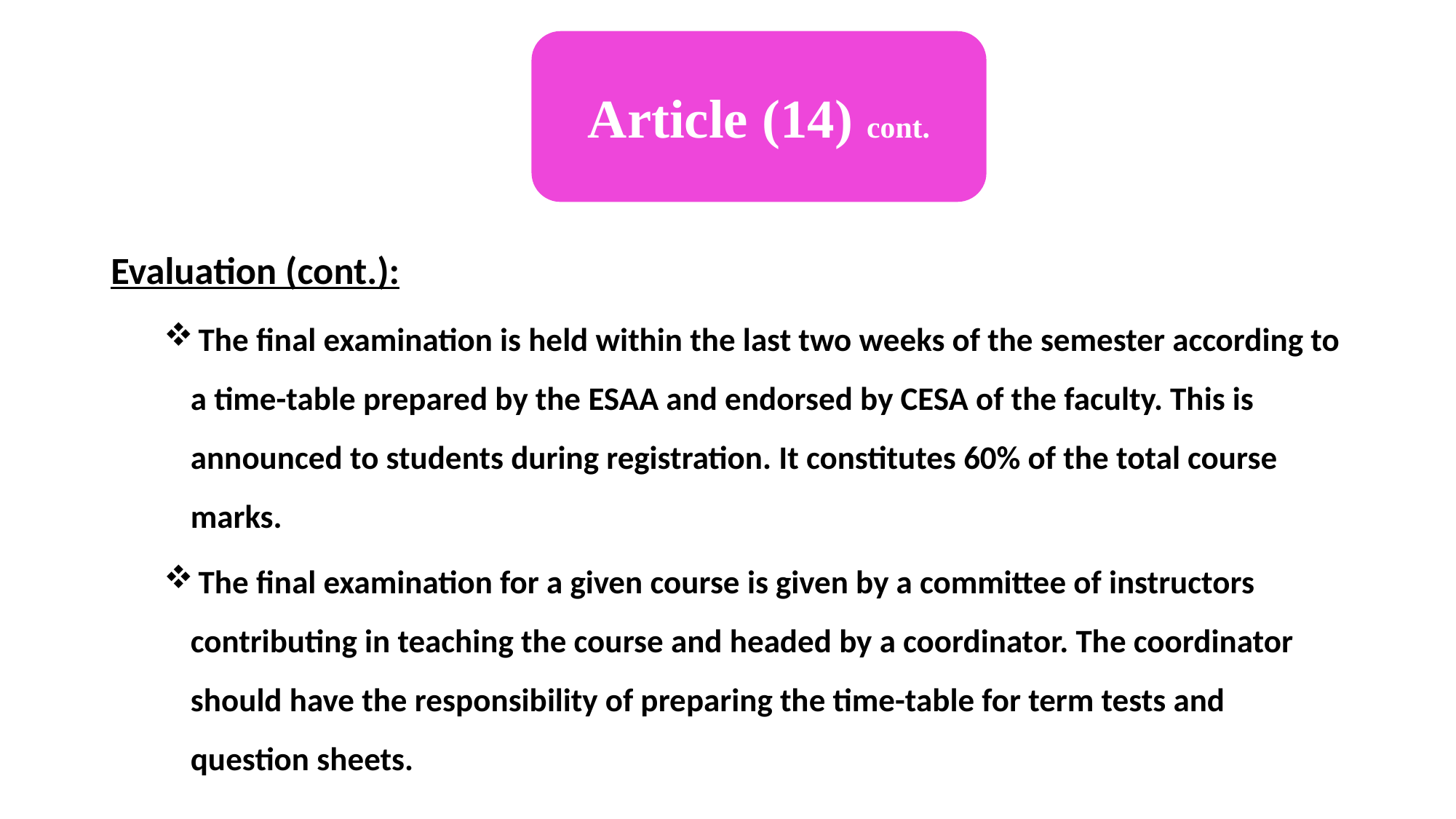

Article (14) cont.
Evaluation (cont.):
 The final examination is held within the last two weeks of the semester according to a time-table prepared by the ESAA and endorsed by CESA of the faculty. This is announced to students during registration. It constitutes 60% of the total course marks.
 The final examination for a given course is given by a committee of instructors contributing in teaching the course and headed by a coordinator. The coordinator should have the responsibility of preparing the time-table for term tests and question sheets.